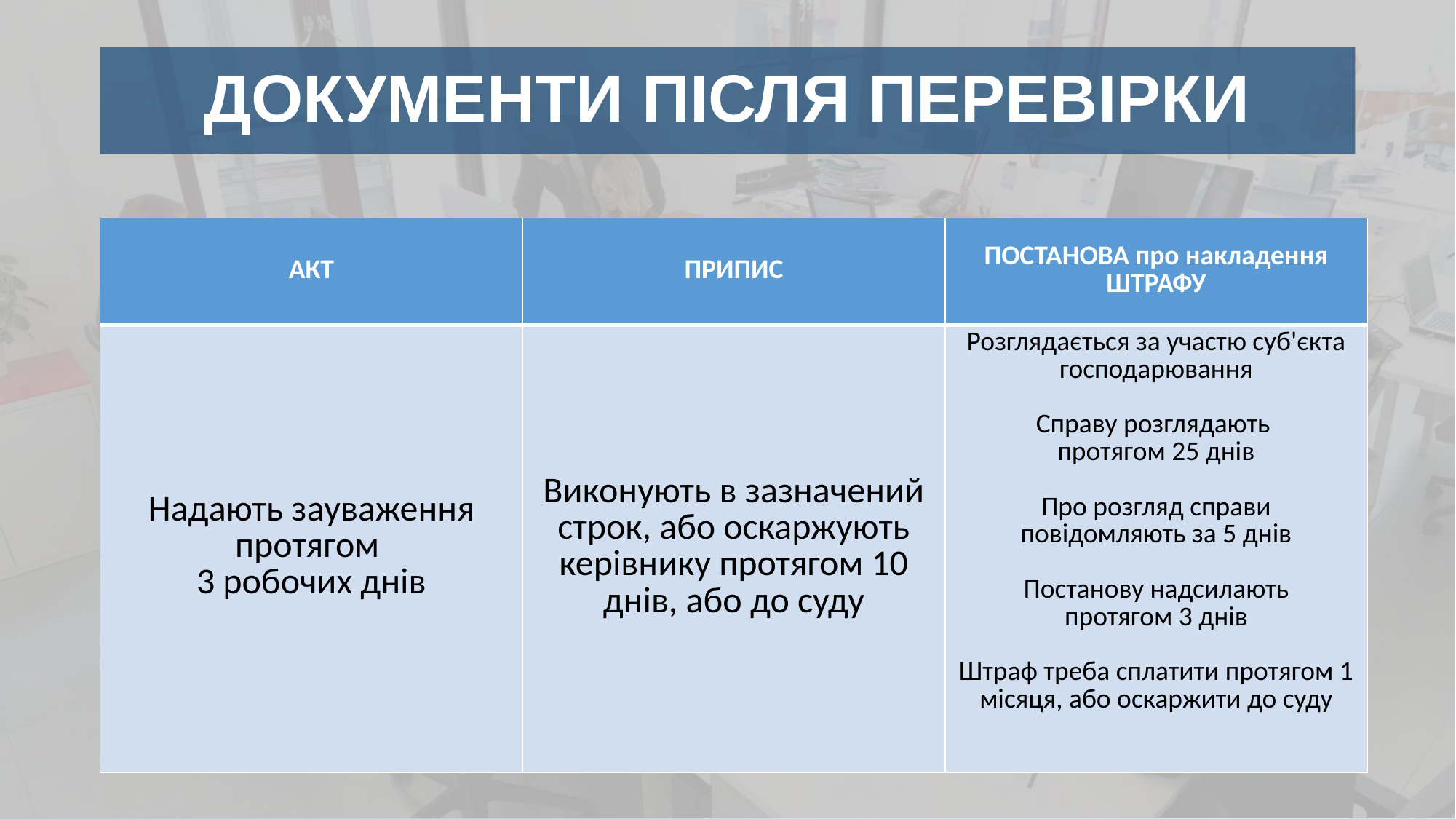

ДОКУМЕНТИ ПІСЛЯ ПЕРЕВІРКИ
| АКТ | ПРИПИС | ПОСТАНОВА про накладення ШТРАФУ |
| --- | --- | --- |
| Надають зауваження протягом 3 робочих днів | Виконують в зазначений строк, або оскаржують керівнику протягом 10 днів, або до суду | Розглядається за участю суб'єкта господарювання Справу розглядають протягом 25 днів Про розгляд справи повідомляють за 5 днів Постанову надсилають протягом 3 днів Штраф треба сплатити протягом 1 місяця, або оскаржити до суду |